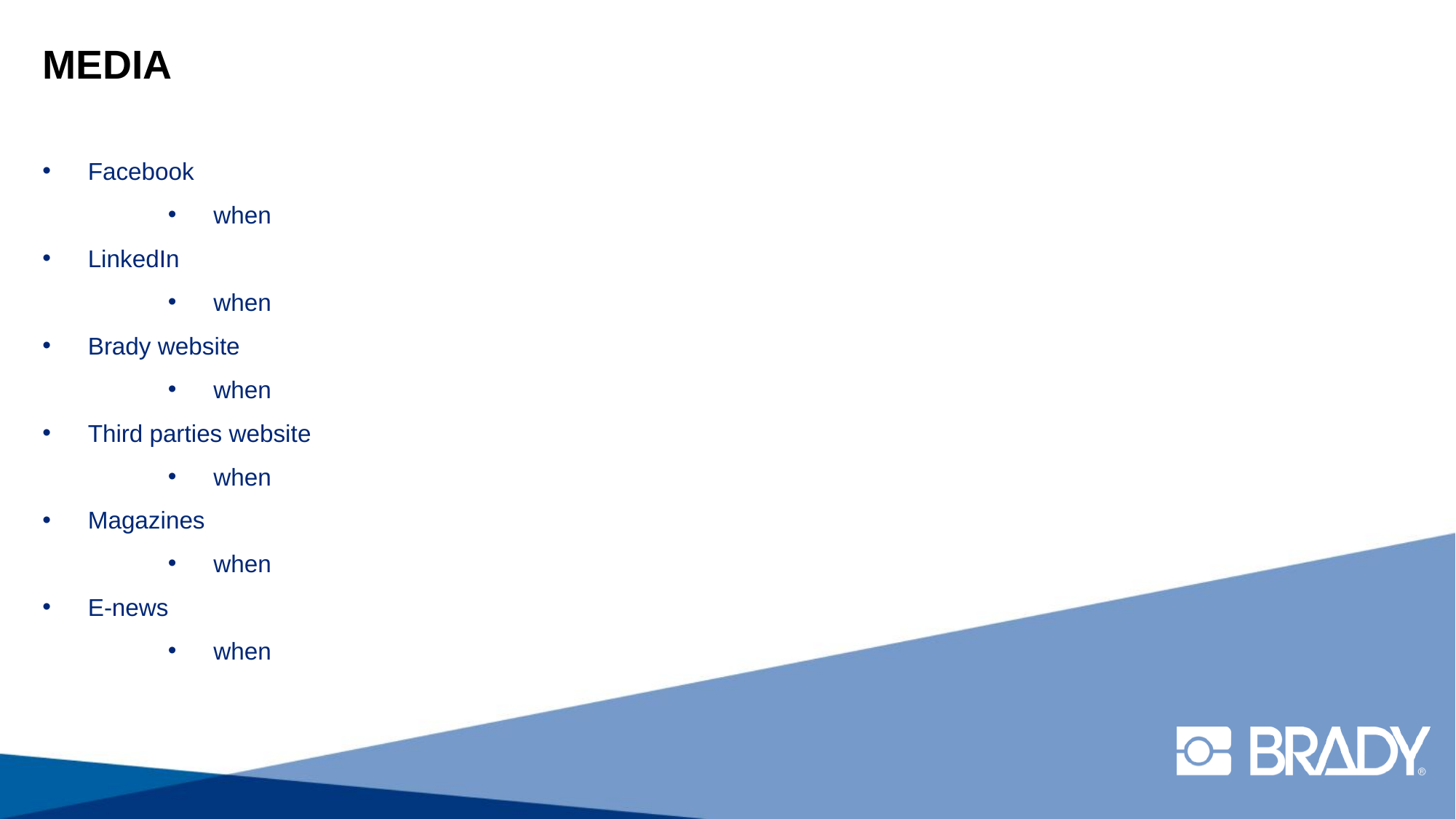

MEDIA
Facebook
when
LinkedIn
when
Brady website
when
Third parties website
when
Magazines
when
E-news
when